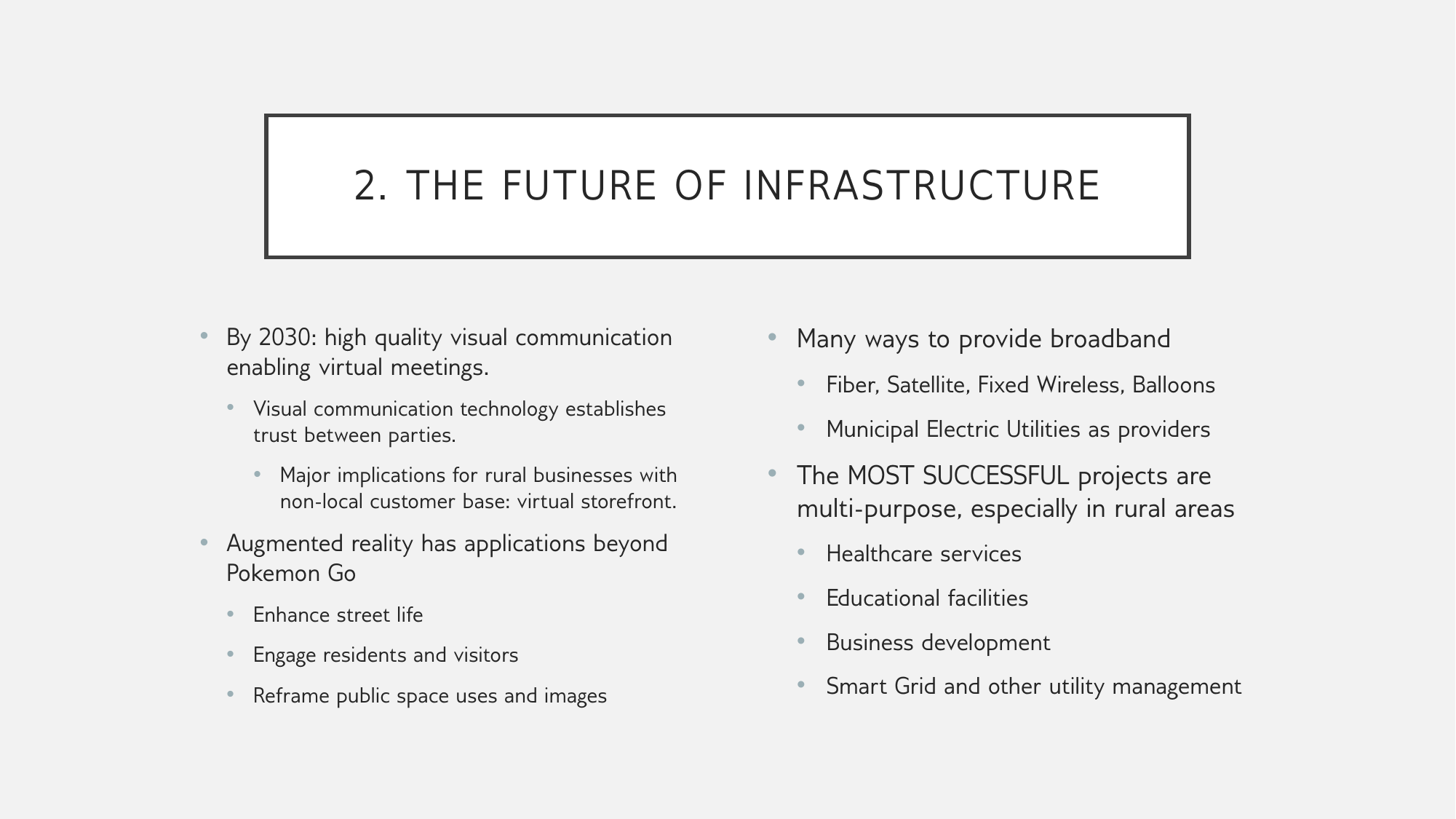

# 2. the future of infrastructure
By 2030: high quality visual communication enabling virtual meetings.
Visual communication technology establishes trust between parties.
Major implications for rural businesses with non-local customer base: virtual storefront.
Augmented reality has applications beyond Pokemon Go
Enhance street life
Engage residents and visitors
Reframe public space uses and images
Many ways to provide broadband
Fiber, Satellite, Fixed Wireless, Balloons
Municipal Electric Utilities as providers
The MOST SUCCESSFUL projects are multi-purpose, especially in rural areas
Healthcare services
Educational facilities
Business development
Smart Grid and other utility management